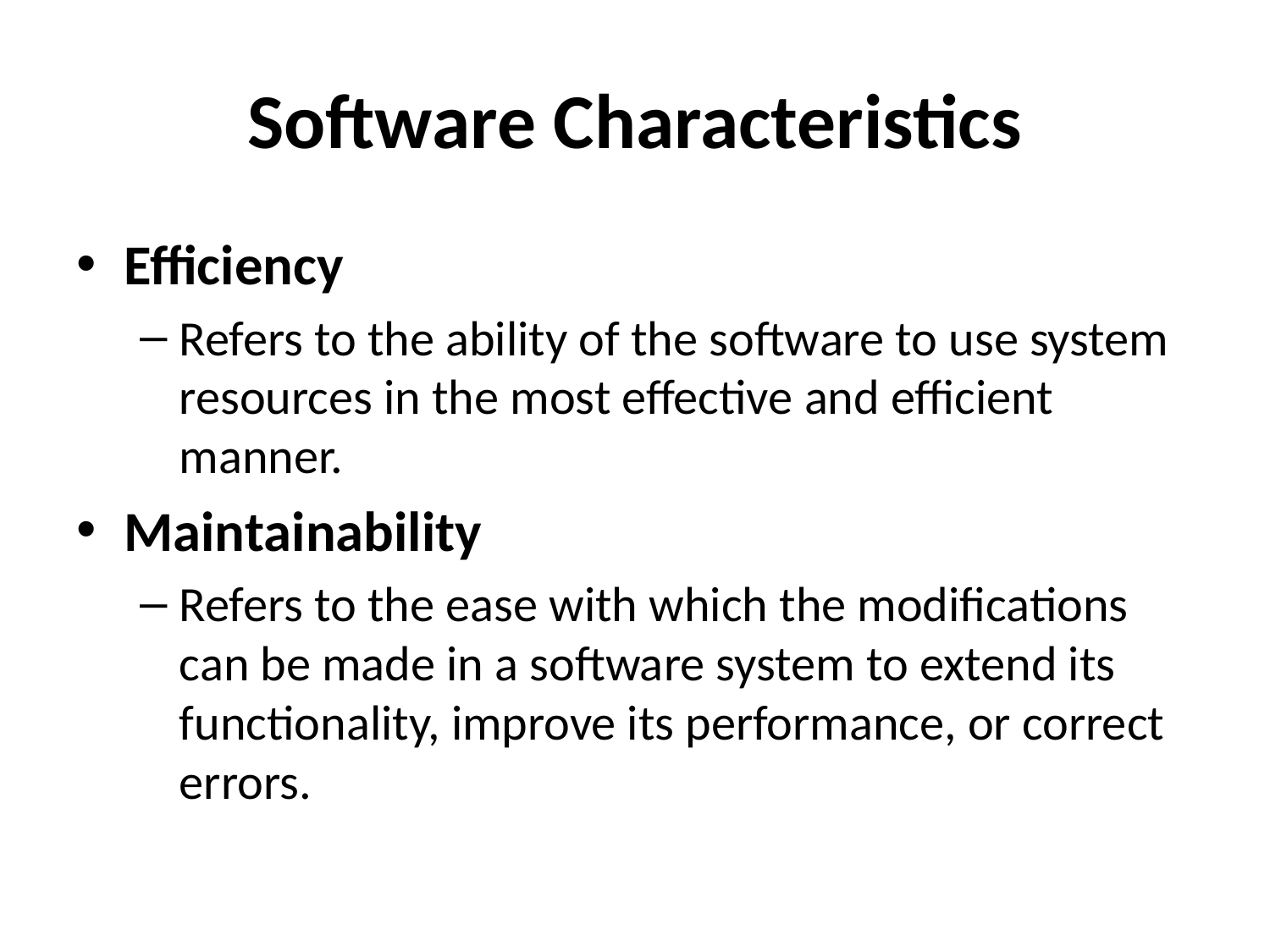

# Software Characteristics
Efficiency
Refers to the ability of the software to use system resources in the most effective and efficient manner.
Maintainability
Refers to the ease with which the modifications can be made in a software system to extend its functionality, improve its performance, or correct errors.